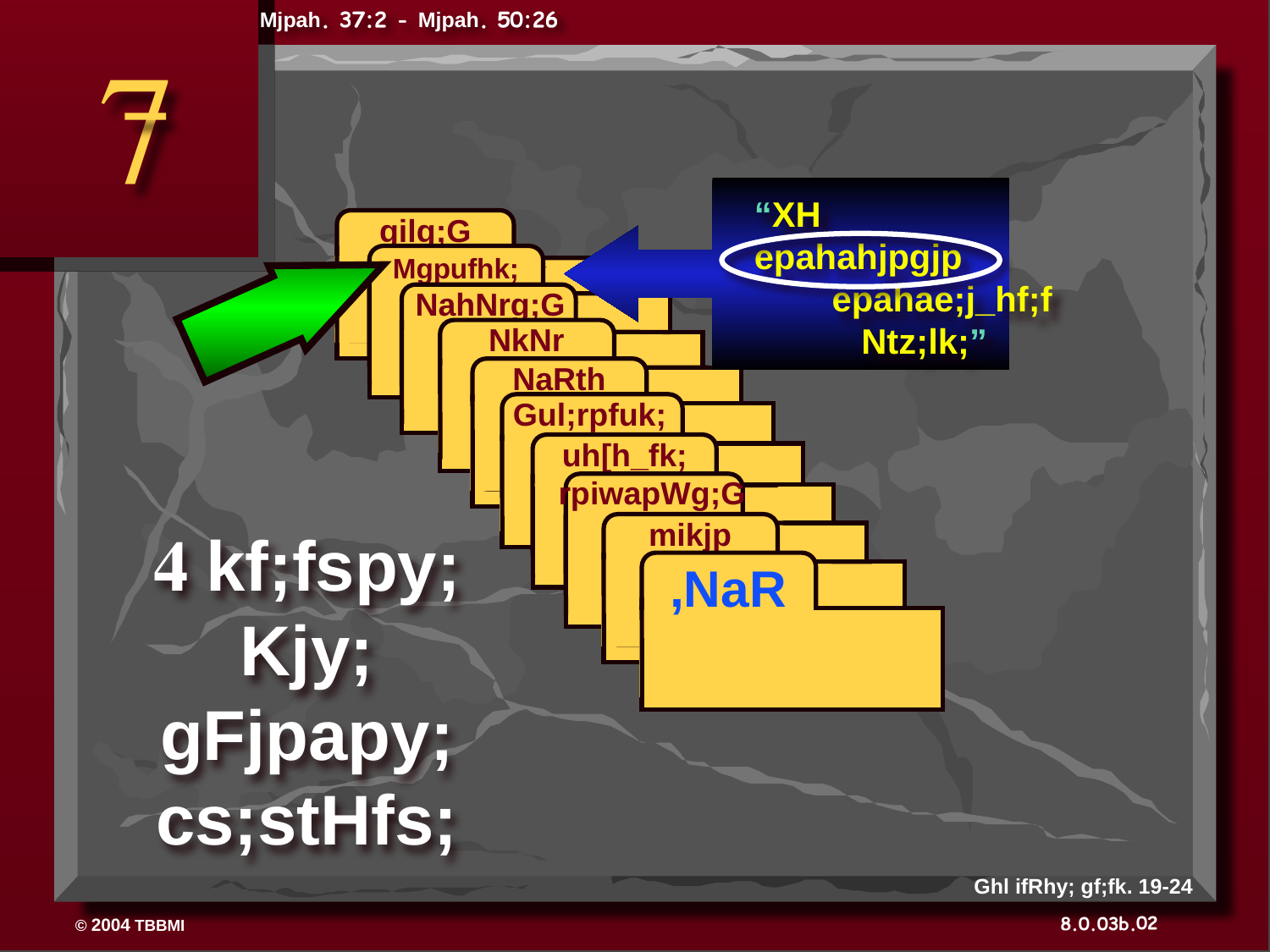

Mjpah. 37:2 - Mjpah. 50:26

7

“XH
epahahjpgjp
        epahae;j_hf;f           Ntz;lk;”

  gilg;G
ABRAHAM

  Mgpufhk;
ABRAHAM

   NahNrg;G
ABRAHAM

  NkNr

   NaRth

   Gul;rpfuk;

   uh[h_fk;

   rpiwapWg;G

   mikjp

,NaR

4 kf;fspy;
Kjy; gFjpapy;
cs;stHfs;
Ghl ifRhy; gf;fk. 19-24

02